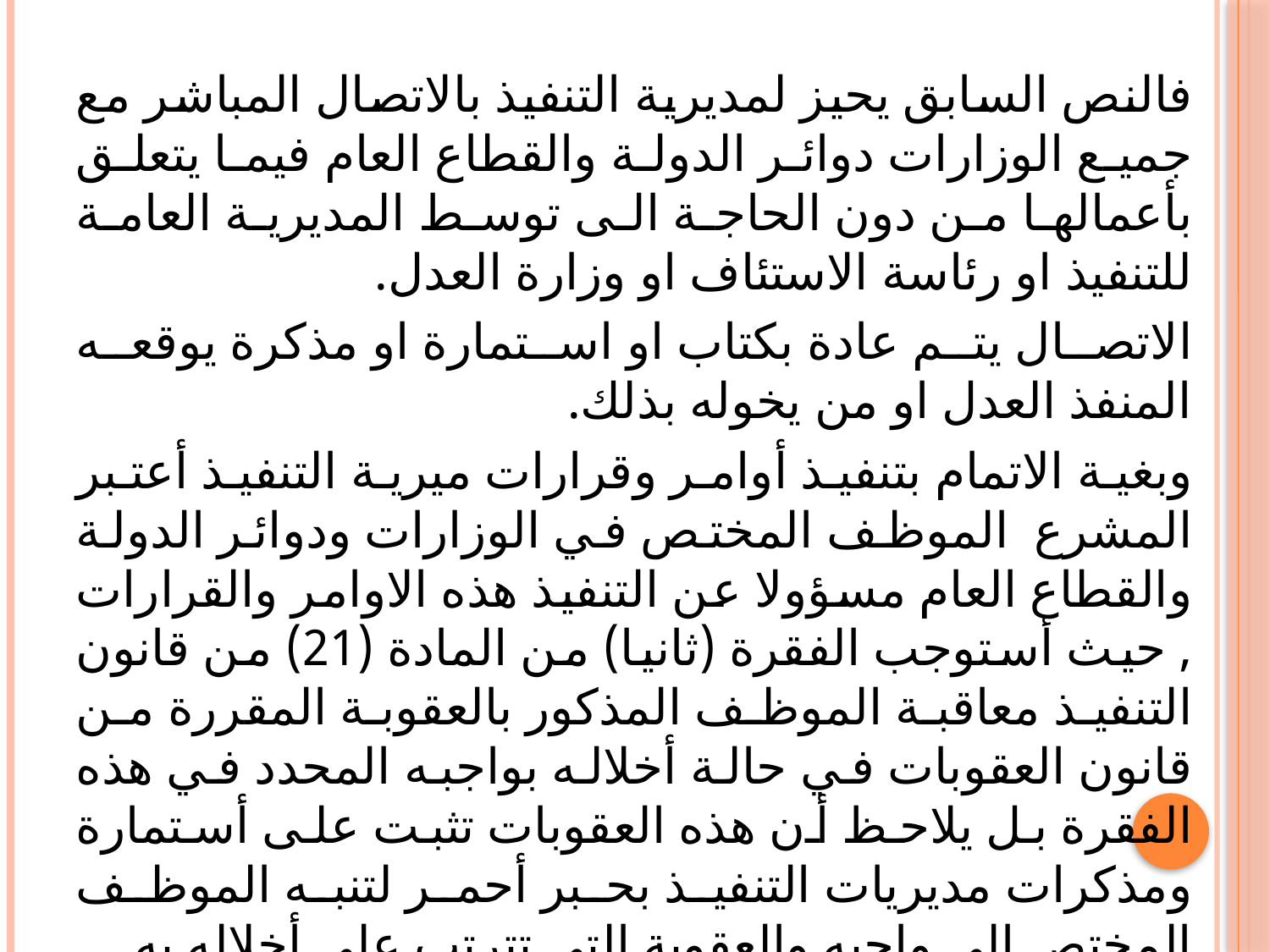

فالنص السابق يحيز لمديرية التنفيذ بالاتصال المباشر مع جميع الوزارات دوائر الدولة والقطاع العام فيما يتعلق بأعمالها من دون الحاجة الى توسط المديرية العامة للتنفيذ او رئاسة الاستئاف او وزارة العدل.
الاتصال يتم عادة بكتاب او استمارة او مذكرة يوقعه المنفذ العدل او من يخوله بذلك.
وبغية الاتمام بتنفيذ أوامر وقرارات ميرية التنفيذ أعتبر المشرع  الموظف المختص في الوزارات ودوائر الدولة والقطاع العام مسؤولا عن التنفيذ هذه الاوامر والقرارات , حيث أستوجب الفقرة (ثانيا) من المادة (21) من قانون التنفيذ معاقبة الموظف المذكور بالعقوبة المقررة من قانون العقوبات في حالة أخلاله بواجبه المحدد في هذه الفقرة بل يلاحظ أن هذه العقوبات تثبت على أستمارة ومذكرات مديريات التنفيذ بحبر أحمر لتنبه الموظف المختص الى واجبه والعقوبة التي تترتب على أخلاله به .